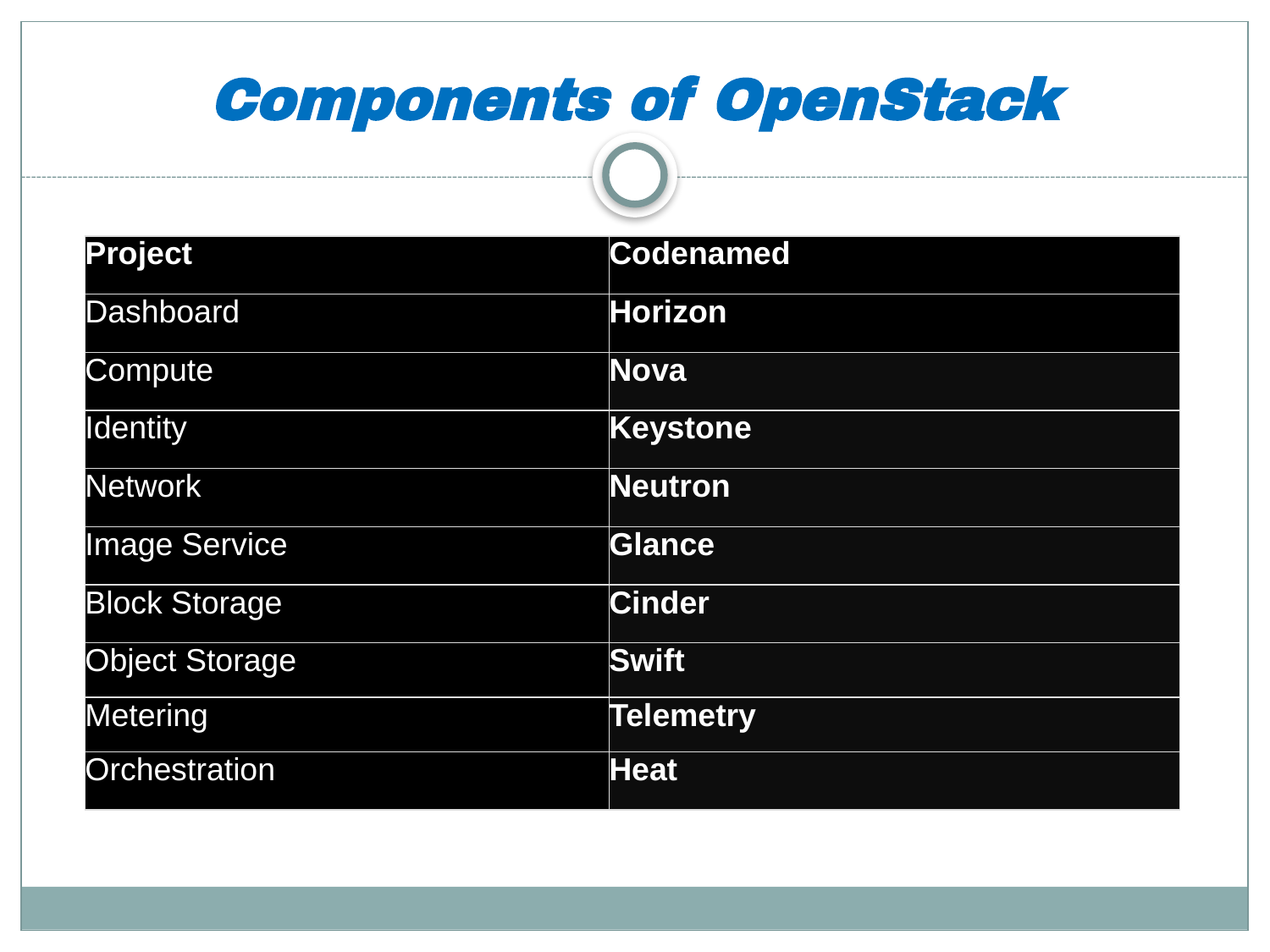

# Components of OpenStack
| Project | Codenamed |
| --- | --- |
| Dashboard | Horizon |
| Compute | Nova |
| Identity | Keystone |
| Network | Neutron |
| Image Service | Glance |
| Block Storage | Cinder |
| Object Storage | Swift |
| Metering | Telemetry |
| Orchestration | Heat |